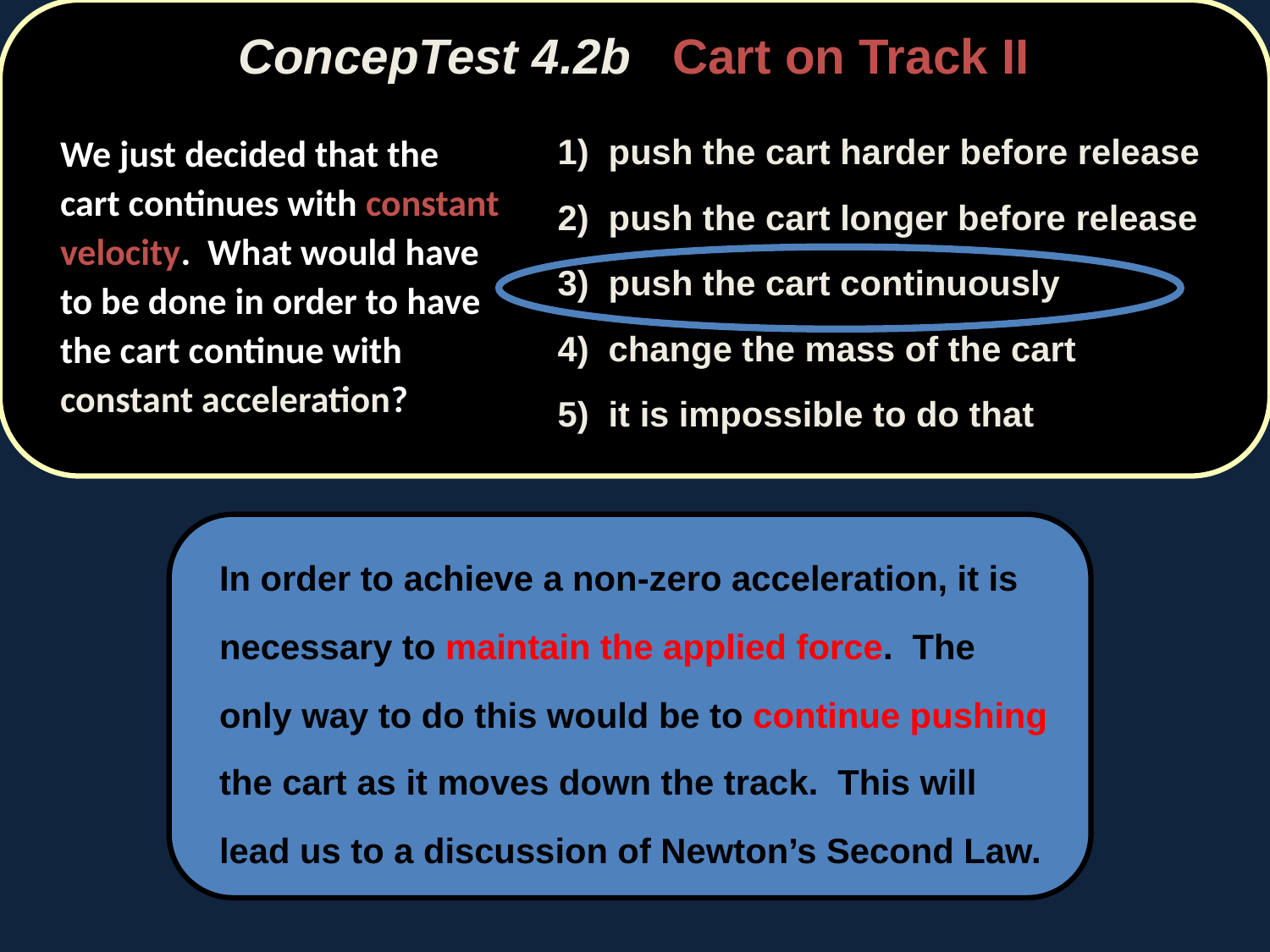

ConcepTest 4.2b   Cart on Track II
#
1)  push the cart harder before release
2)  push the cart longer before release
3)  push the cart continuously
4)  change the mass of the cart
5)  it is impossible to do that
	We just decided that the cart continues with constant velocity.  What would have to be done in order to have the cart continue with constant acceleration?

	In order to achieve a non-zero acceleration, it is necessary to maintain the applied force.  The only way to do this would be to continue pushing the cart as it moves down the track.  This will lead us to a discussion of Newton’s Second Law.